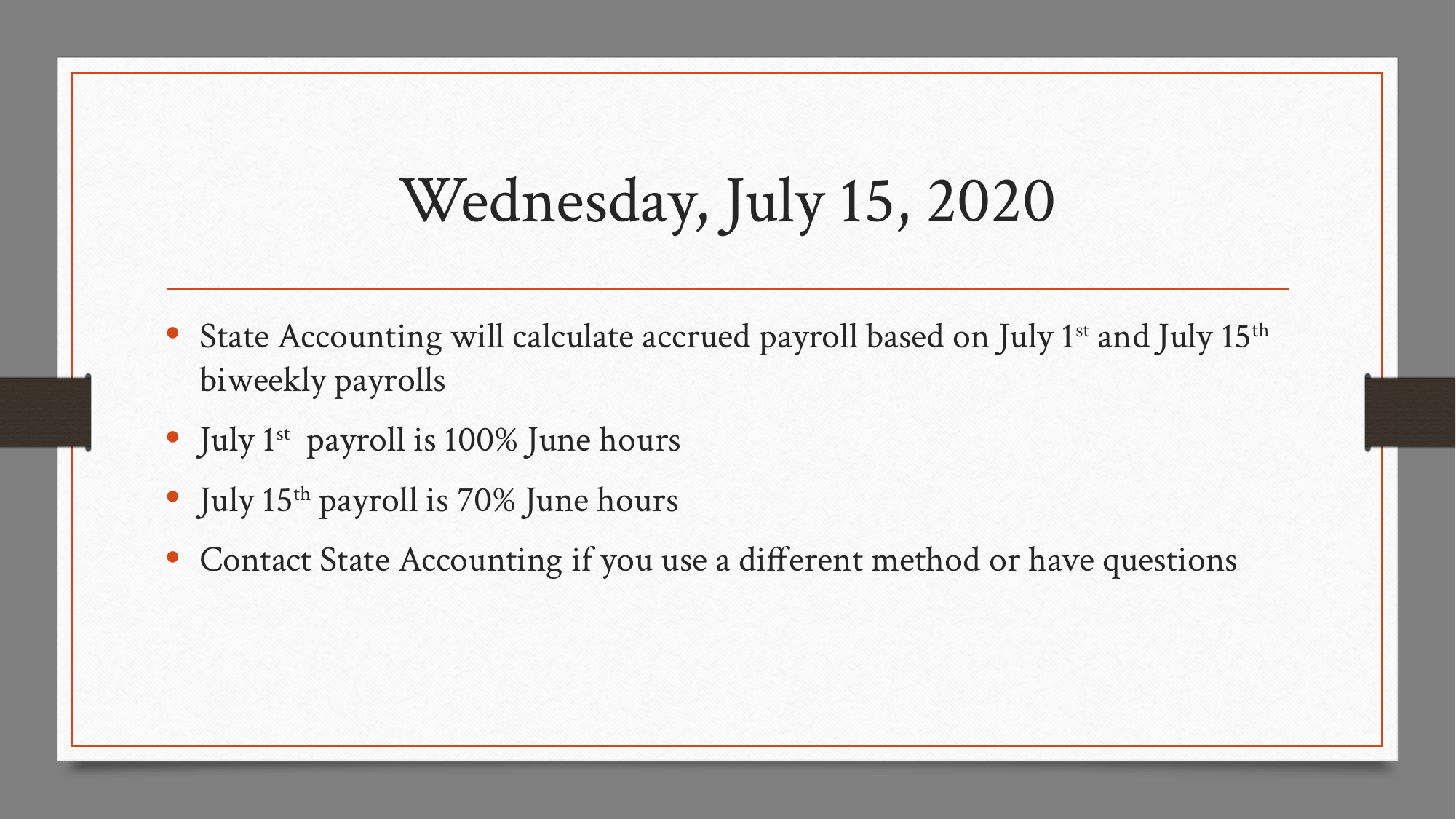

# Wednesday, July 15, 2020
State Accounting will calculate accrued payroll based on July 1st and July 15th biweekly payrolls
July 1st  payroll is 100% June hours
July 15th payroll is 70% June hours
Contact State Accounting if you use a different method or have questions